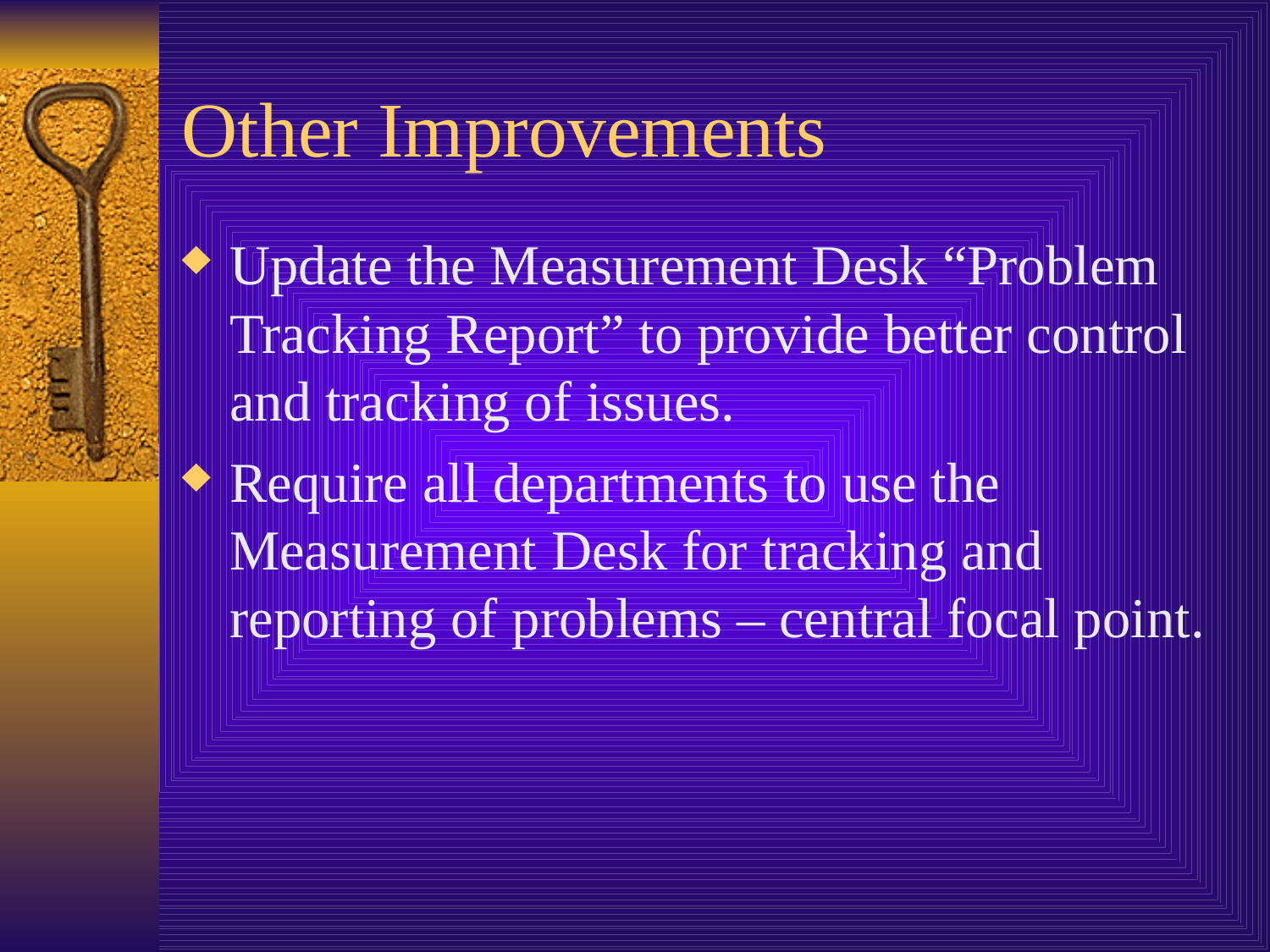

# Other Improvements
Update the Measurement Desk “Problem Tracking Report” to provide better control and tracking of issues.
Require all departments to use the Measurement Desk for tracking and reporting of problems – central focal point.